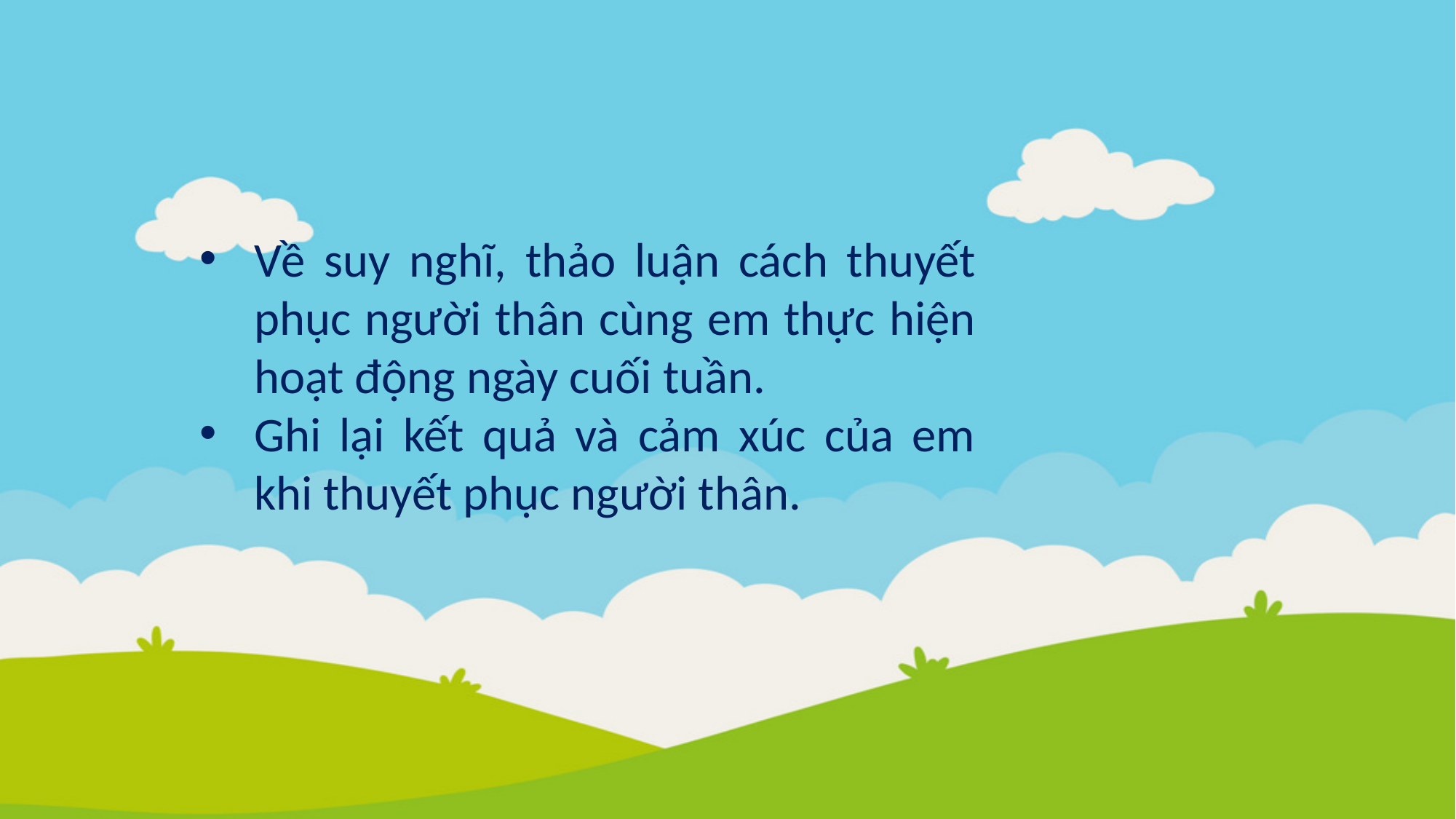

Về suy nghĩ, thảo luận cách thuyết phục người thân cùng em thực hiện hoạt động ngày cuối tuần.
Ghi lại kết quả và cảm xúc của em khi thuyết phục người thân.